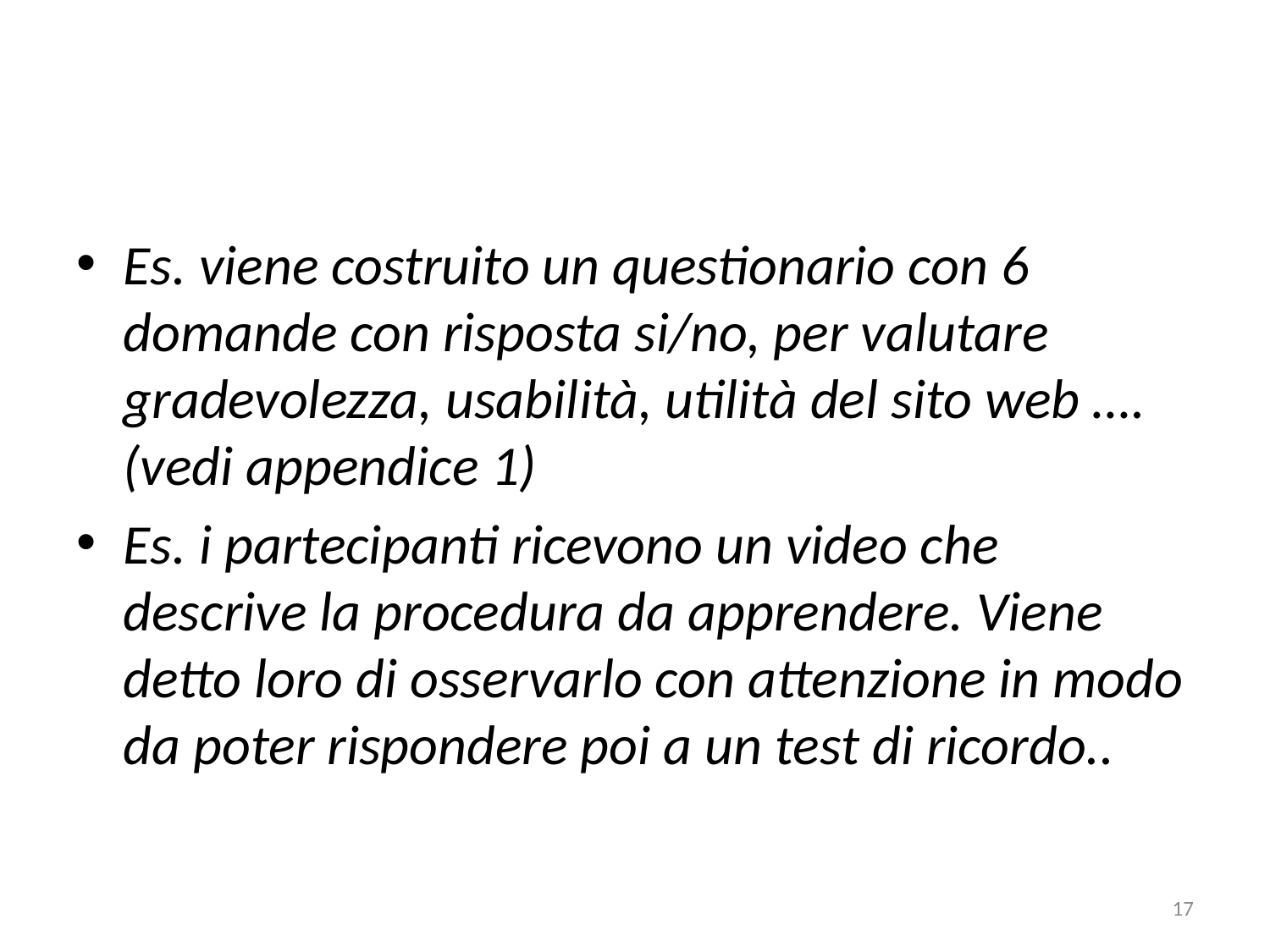

#
Es. viene costruito un questionario con 6 domande con risposta si/no, per valutare gradevolezza, usabilità, utilità del sito web …. (vedi appendice 1)
Es. i partecipanti ricevono un video che descrive la procedura da apprendere. Viene detto loro di osservarlo con attenzione in modo da poter rispondere poi a un test di ricordo..

17